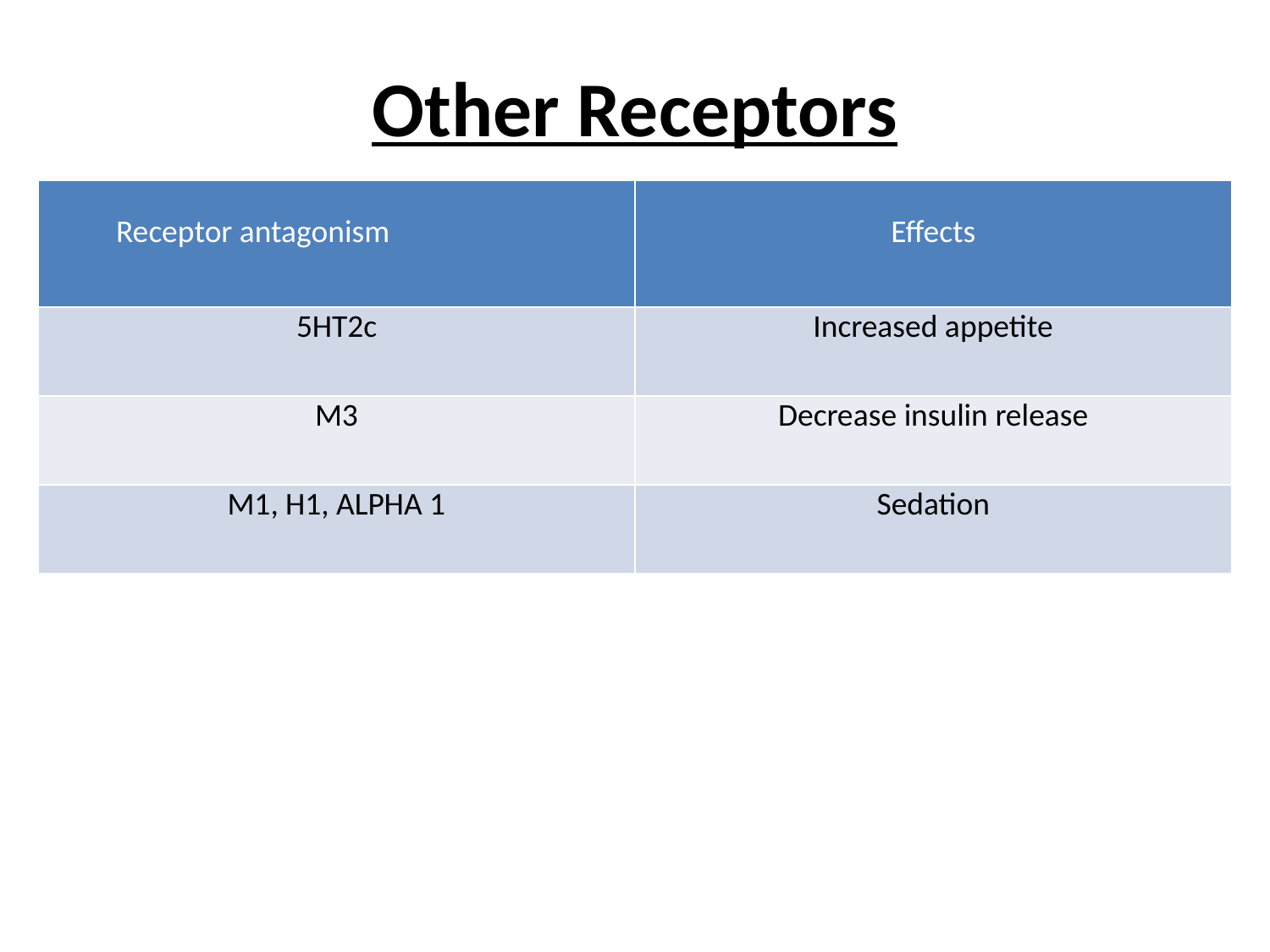

# Other Receptors
| Receptor antagonism | Effects |
| --- | --- |
| 5HT2c | Increased appetite |
| M3 | Decrease insulin release |
| M1, H1, ALPHA 1 | Sedation |